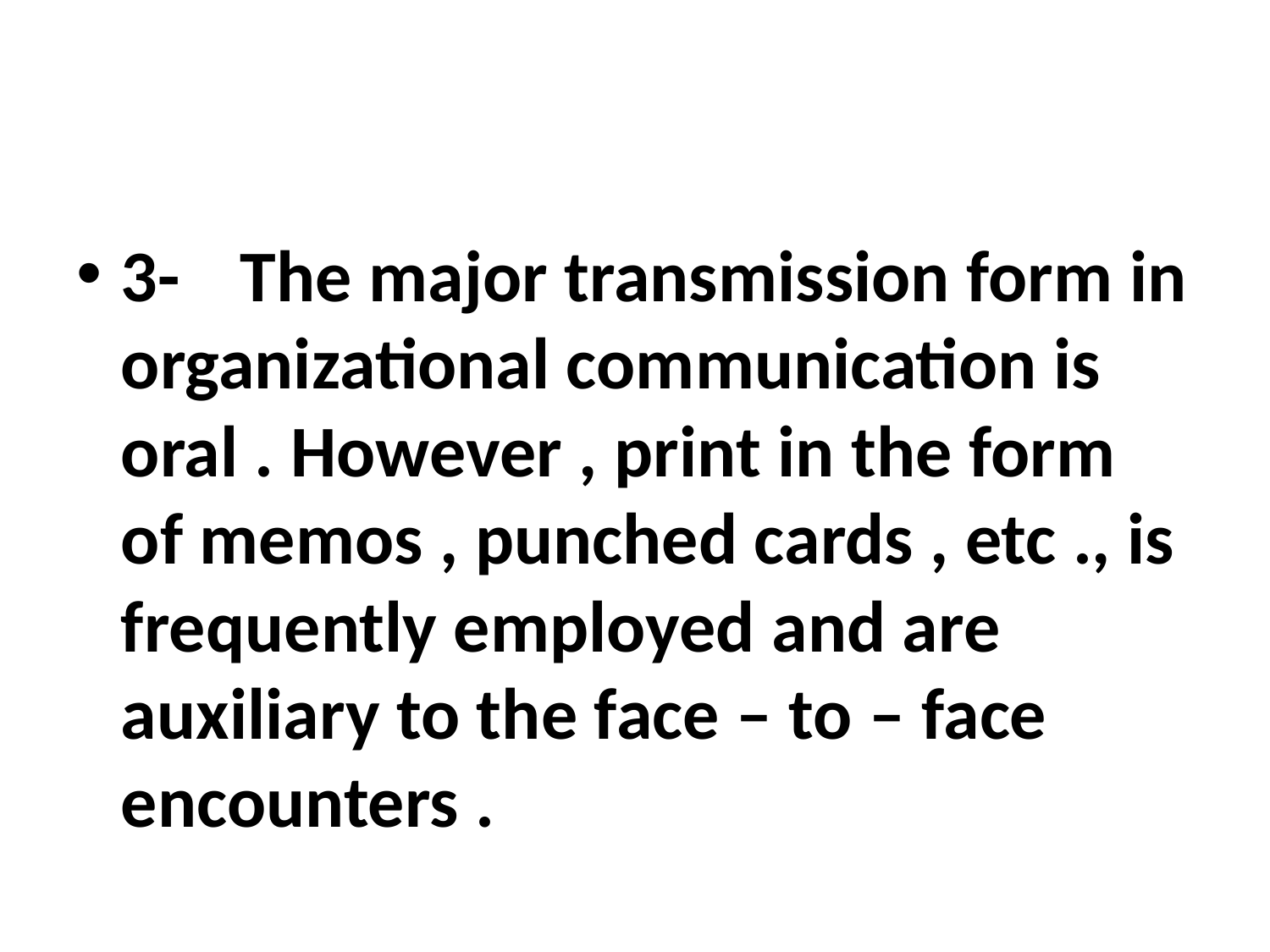

#
3-	The major transmission form in organizational communication is oral . However , print in the form of memos , punched cards , etc ., is frequently employed and are auxiliary to the face – to – face encounters .